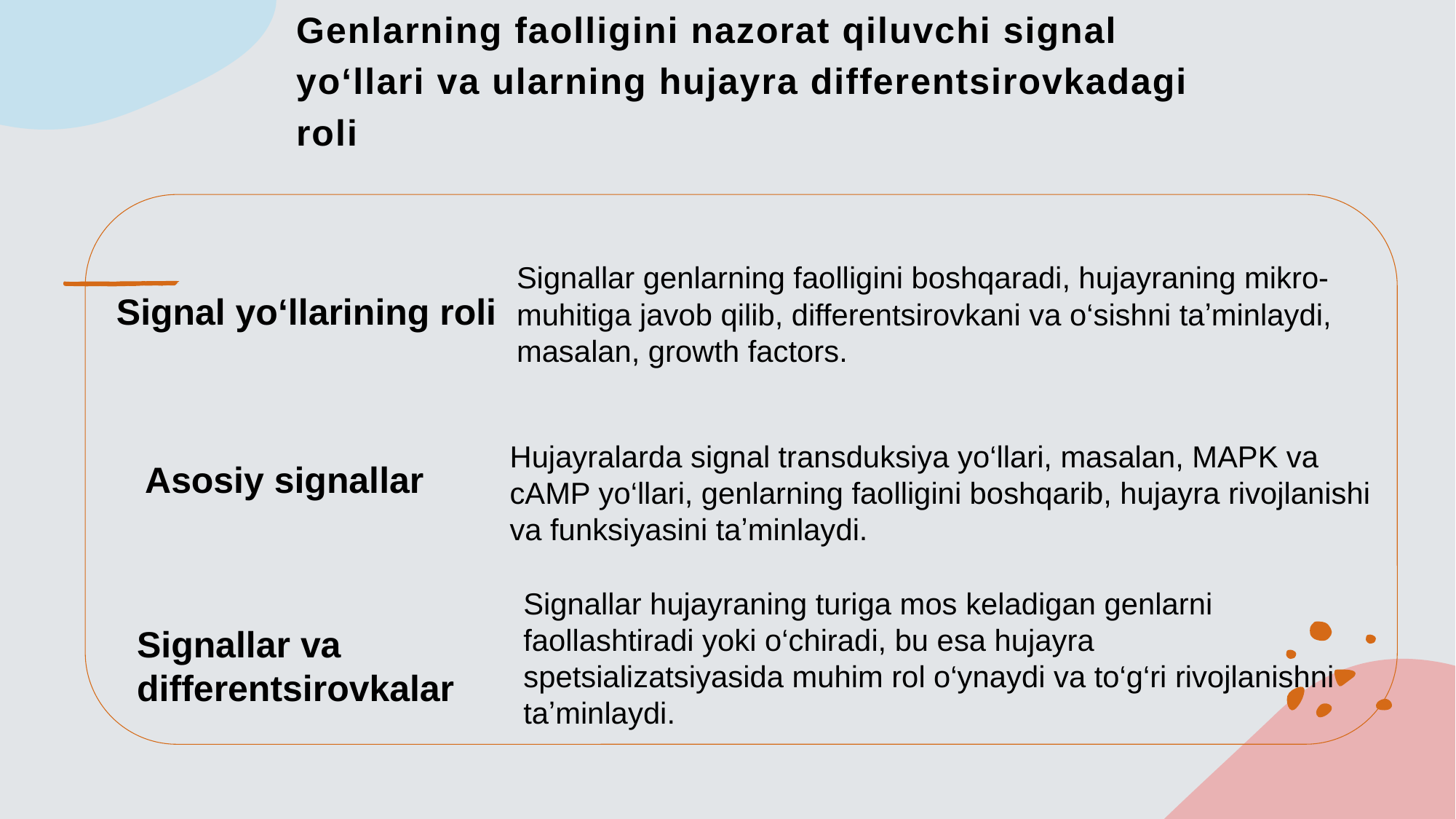

# Genlarning faolligini nazorat qiluvchi signal yo‘llari va ularning hujayra differentsirovkadagi roli

Signallar genlarning faolligini boshqaradi, hujayraning mikro-muhitiga javob qilib, differentsirovkani va o‘sishni taʼminlaydi, masalan, growth factors.
Signal yo‘llarining roli
Hujayralarda signal transduksiya yo‘llari, masalan, MAPK va cAMP yo‘llari, genlarning faolligini boshqarib, hujayra rivojlanishi va funksiyasini taʼminlaydi.
Asosiy signallar
Signallar hujayraning turiga mos keladigan genlarni faollashtiradi yoki o‘chiradi, bu esa hujayra spetsializatsiyasida muhim rol o‘ynaydi va to‘g‘ri rivojlanishni taʼminlaydi.
Signallar va differentsirovkalar